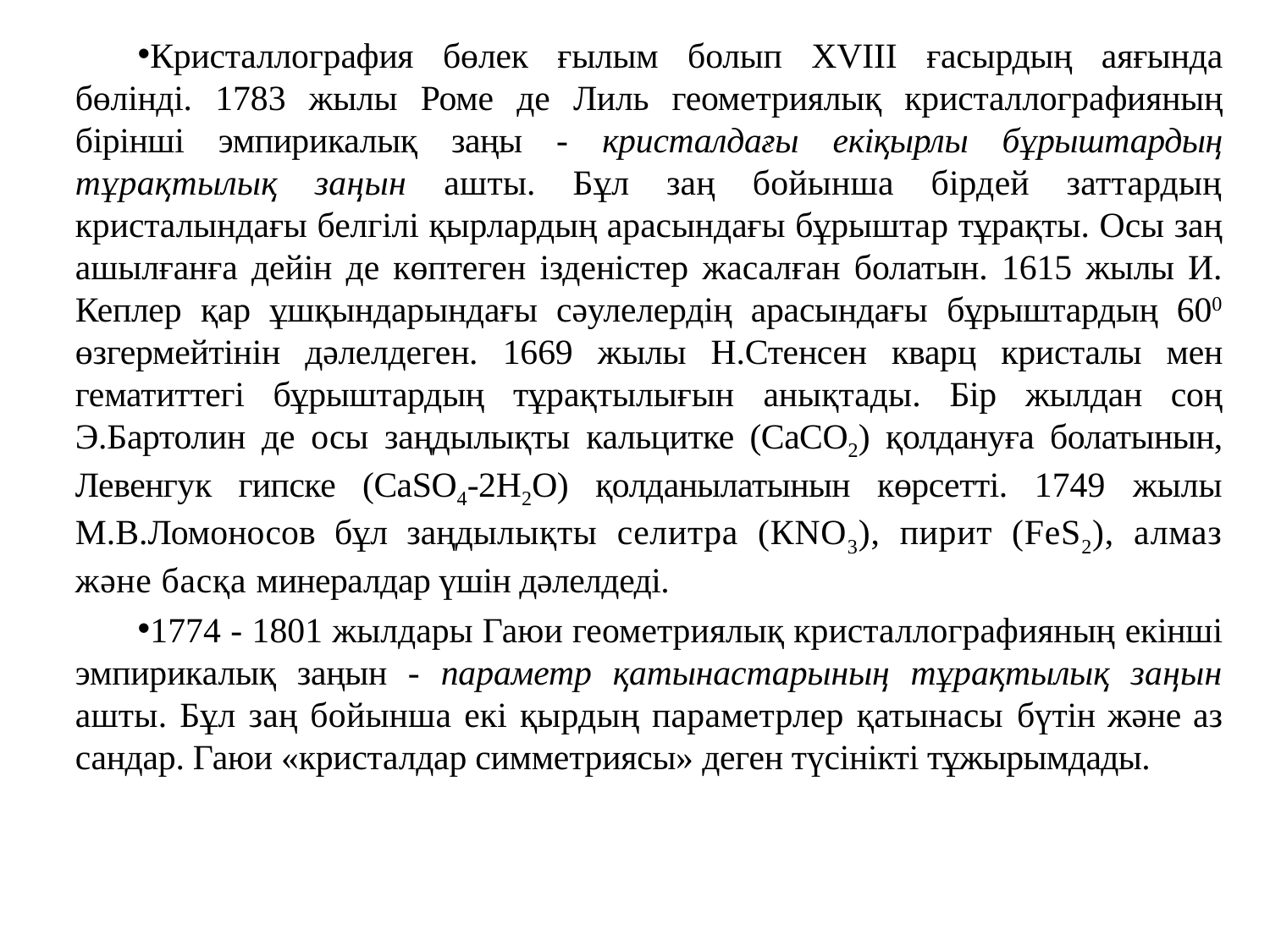

Кристаллография бөлек ғылым болып XVIII ғасырдың аяғында бөлінді. 1783 жылы Роме де Лиль геометриялық кристаллографияның бірінші эмпирикалық заңы - кристалдағы екіқырлы бұрыштардың тұрақтылық заңын ашты. Бұл заң бойынша бірдей заттардың кристалындағы белгілі қырлардың арасындағы бұрыштар тұрақты. Осы заң ашылғанға дейін де көптеген ізденістер жасалған болатын. 1615 жылы И. Кеплер қар ұшқындарындағы сәулелердің арасындағы бұрыштардың 600 өзгермейтінін дәлелдеген. 1669 жылы Н.Стенсен кварц кристалы мен гематиттегі бұрыштардың тұрақтылығын анықтады. Бір жылдан соң Э.Бартолин де осы заңдылықты кальцитке (СаСО2) қолдануға болатынын, Левенгук гипске (CaSO4-2H2O) қолданылатынын көрсетті. 1749 жылы М.В.Ломоносов бұл заңдылықты селитра (КNО3), пирит (FeS2), алмаз және басқа минералдар үшін дәлелдеді.
1774 - 1801 жылдары Гаюи геометриялық кристаллографияның екінші эмпирикалық заңын - параметр қатынастарының тұрақтылық заңын ашты. Бұл заң бойынша екі қырдың параметрлер қатынасы бүтін және аз сандар. Гаюи «кристалдар симметриясы» деген түсінікті тұжырымдады.